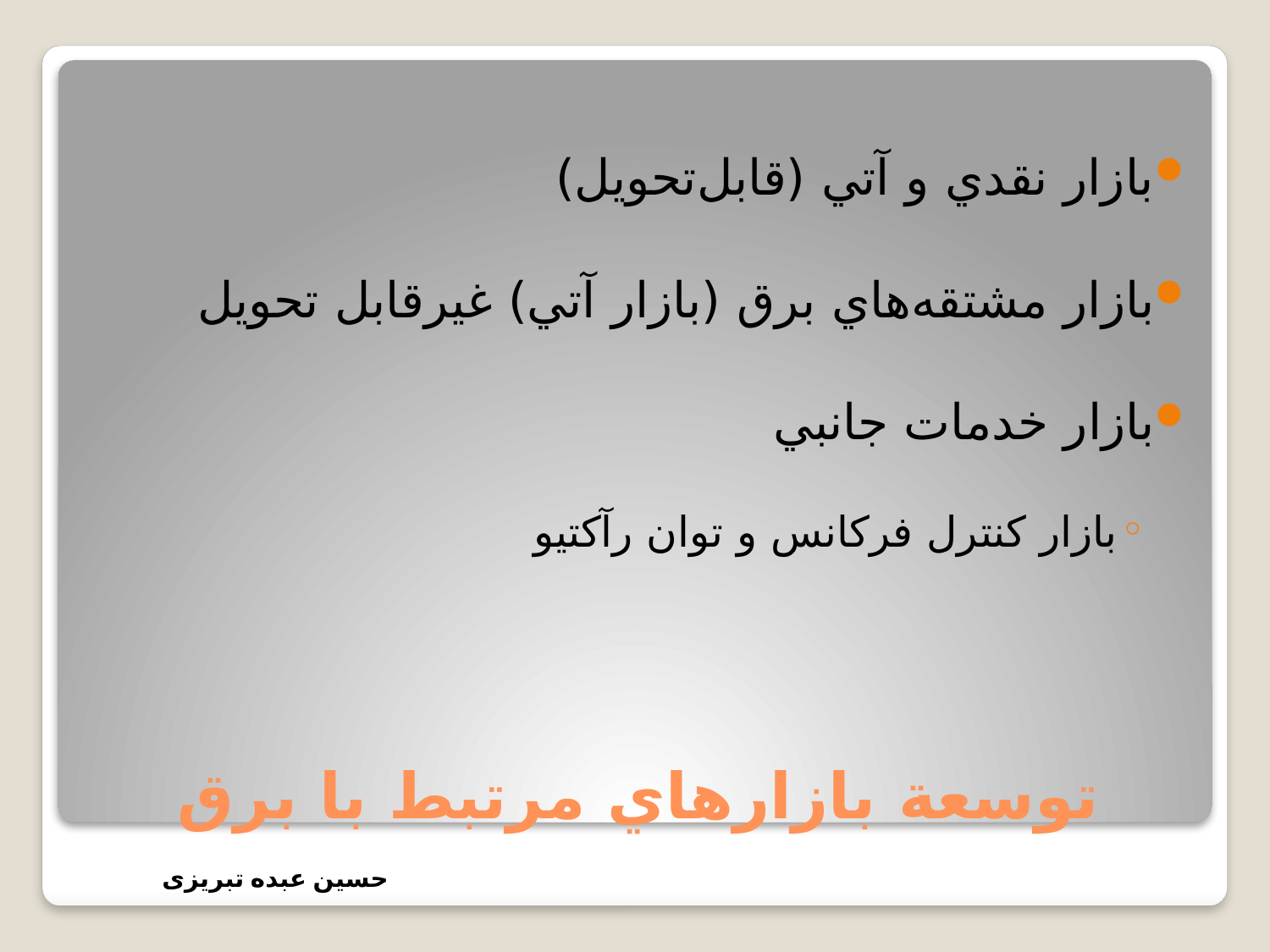

بازار نقدي و آتي (قابل‌تحويل)
بازار مشتقه‌هاي برق (بازار آتي) غيرقابل تحويل
بازار خدمات جانبي
بازار كنترل فركانس و توان رآكتيو

# توسعة بازارهاي مرتبط با برق